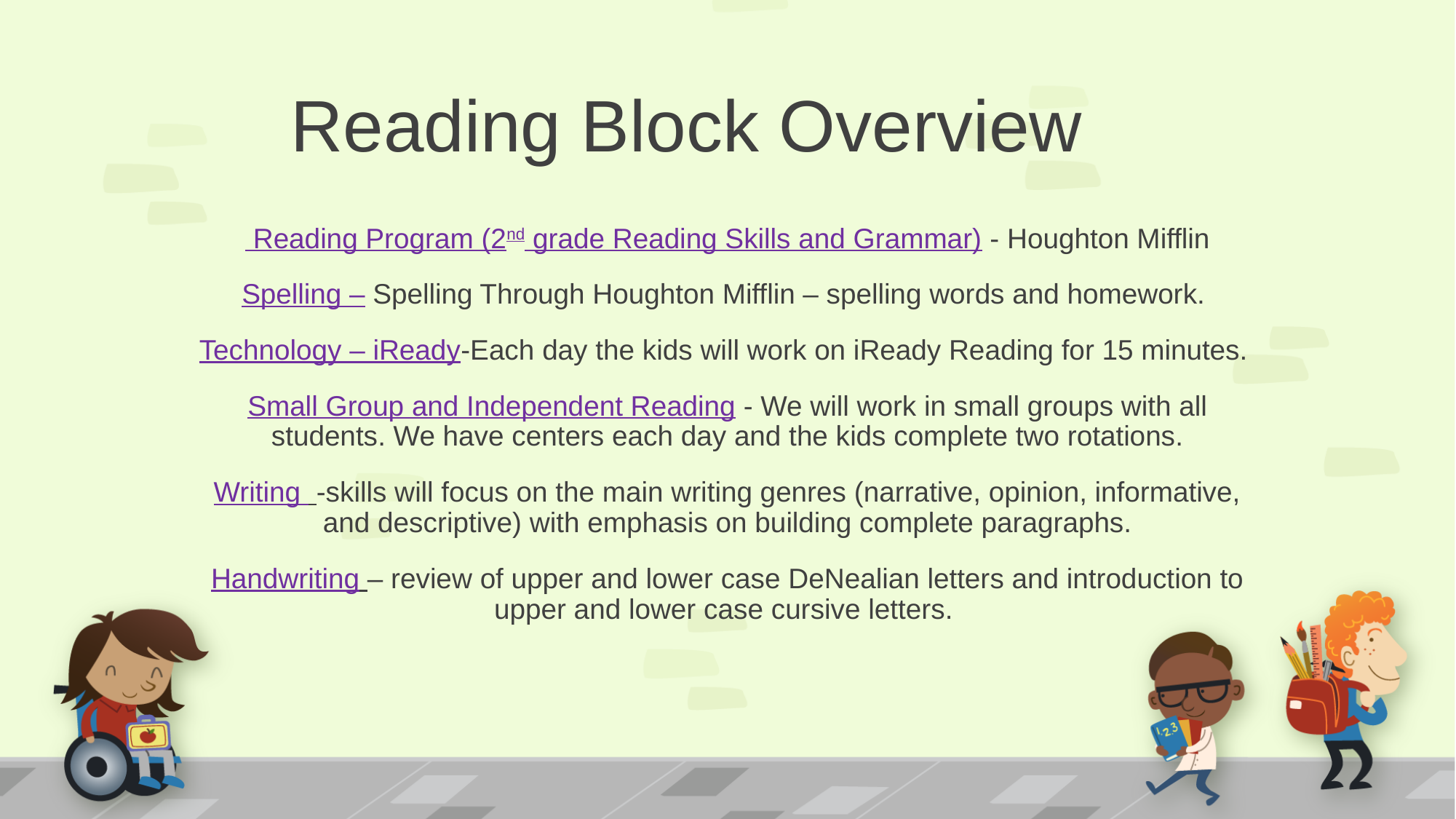

# Reading Block Overview
 Reading Program (2nd grade Reading Skills and Grammar) - Houghton Mifflin
Spelling – Spelling Through Houghton Mifflin – spelling words and homework.
Technology – iReady-Each day the kids will work on iReady Reading for 15 minutes.
Small Group and Independent Reading - We will work in small groups with all students. We have centers each day and the kids complete two rotations.
Writing  -skills will focus on the main writing genres (narrative, opinion, informative, and descriptive) with emphasis on building complete paragraphs.
Handwriting – review of upper and lower case DeNealian letters and introduction to upper and lower case cursive letters.